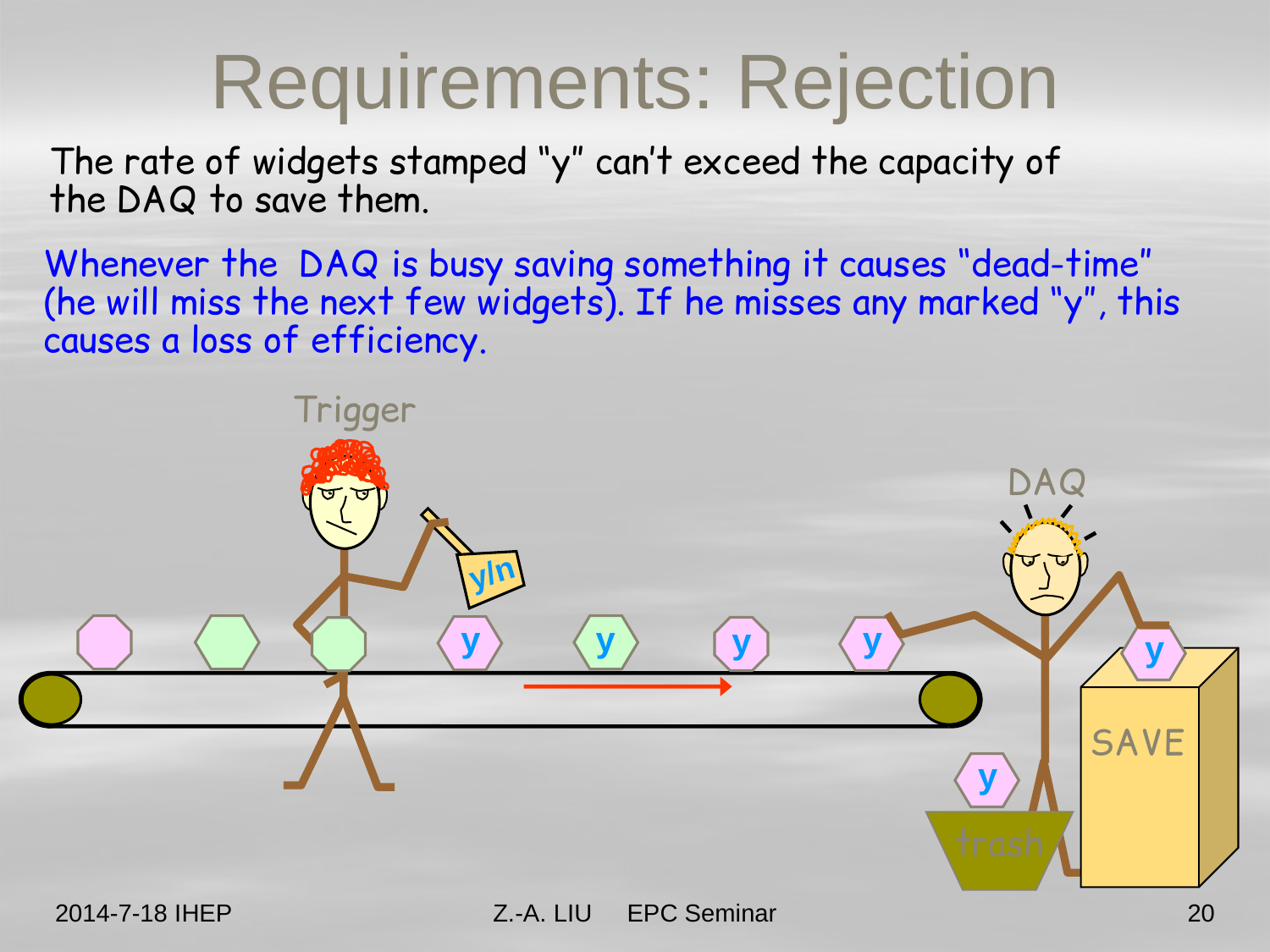

Requirements: Rejection
The rate of widgets stamped “y” can’t exceed the capacity of
the DAQ to save them.
Whenever the  DAQ is busy saving something it causes “dead-time”
(he will miss the next few widgets). If he misses any marked “y”, this
causes a loss of efficiency.
Trigger

DAQ

y/n

y
y

y

y

y

SAVE

y

trash
2014-7-18 IHEP
Z.-A. LIU     EPC Seminar
20